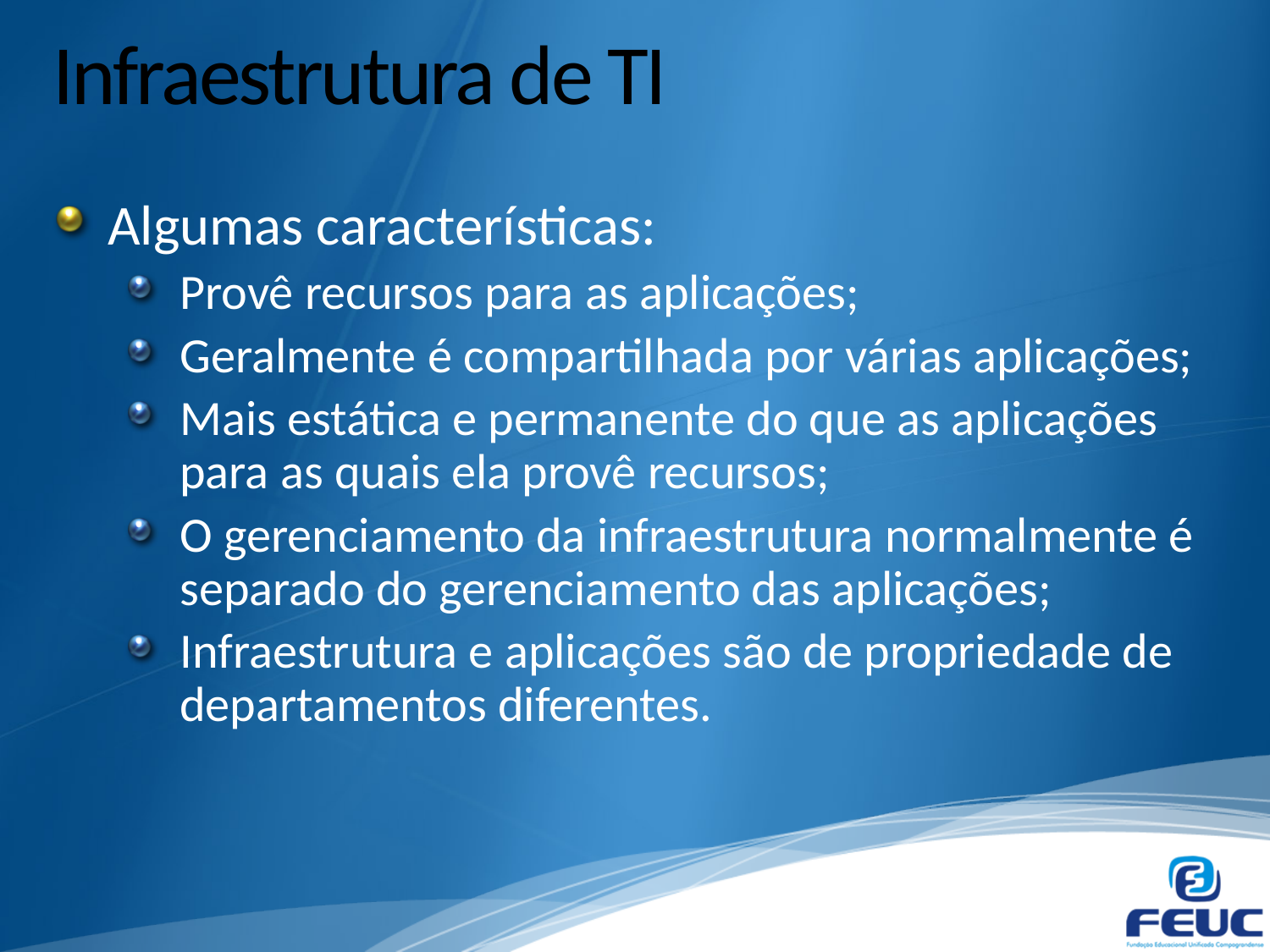

# Infraestrutura de TI
Algumas características:
Provê recursos para as aplicações;
Geralmente é compartilhada por várias aplicações;
Mais estática e permanente do que as aplicações para as quais ela provê recursos;
O gerenciamento da infraestrutura normalmente é separado do gerenciamento das aplicações;
Infraestrutura e aplicações são de propriedade de departamentos diferentes.